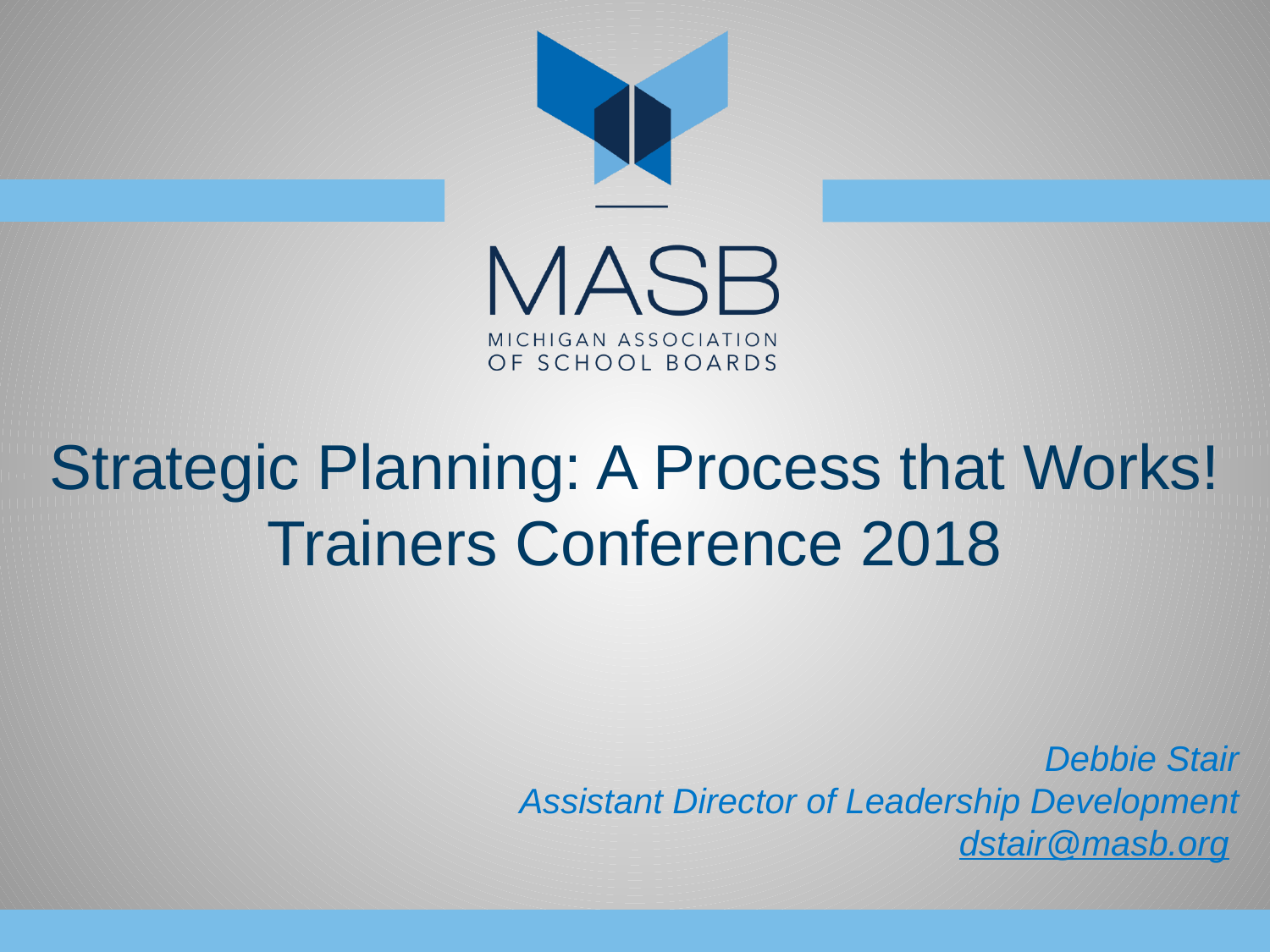

# Strategic Planning: A Process that Works! Trainers Conference 2018
Debbie Stair
Assistant Director of Leadership Development
dstair@masb.org